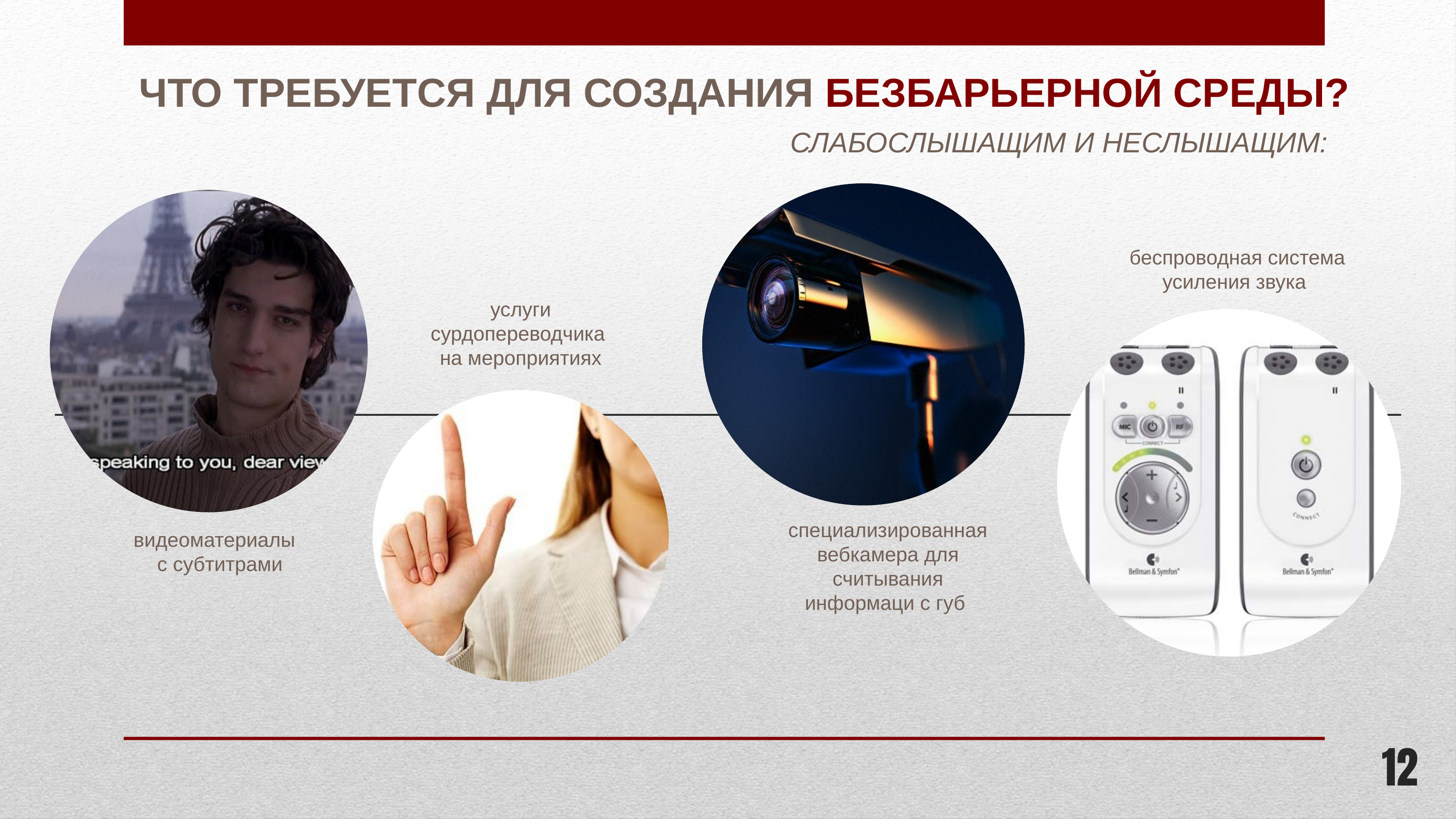

# ЧТО ТРЕБУЕТСЯ ДЛЯ СОЗДАНИЯ БЕЗБАРЬЕРНОЙ СРЕДЫ?
СЛАБОСЛЫШАЩИМ И НЕСЛЫШАЩИМ:

беспроводная система усиления звука
услуги сурдопереводчика
на мероприятиях

специализированная вебкамера для считывания информаци с губ
видеоматериалы
с субтитрами
12